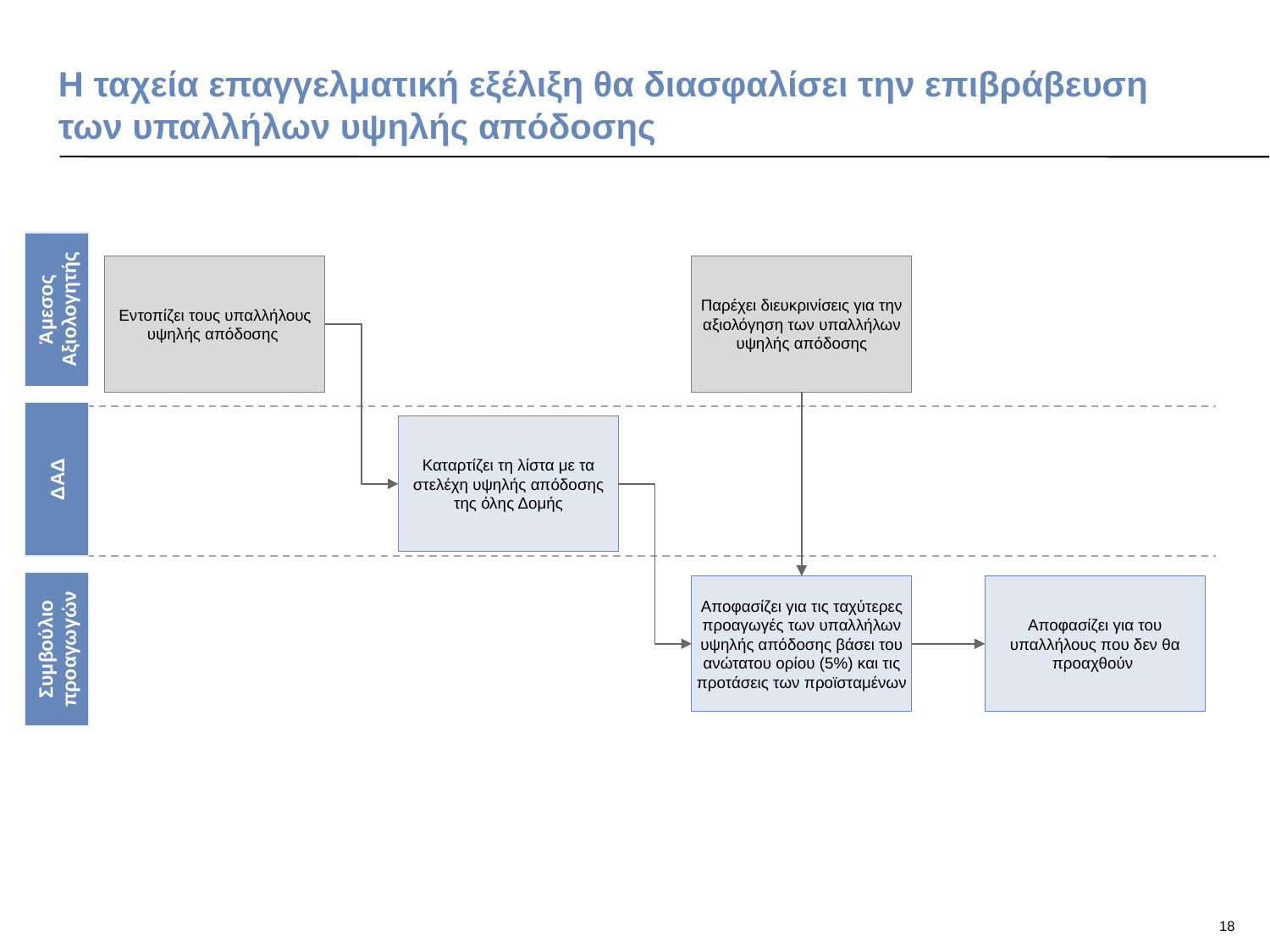

# Η ταχεία επαγγελματική εξέλιξη θα διασφαλίσει την επιβράβευση των υπαλλήλων υψηλής απόδοσης
Εντοπίζει τους υπαλλήλους υψηλής απόδοσης
Παρέχει διευκρινίσεις για την αξιολόγηση των υπαλλήλων υψηλής απόδοσης
Άμεσος Αξιολογητής
Καταρτίζει τη λίστα με τα στελέχη υψηλής απόδοσης της όλης Δομής
ΔΑΔ
Αποφασίζει για τις ταχύτερες προαγωγές των υπαλλήλων υψηλής απόδοσης βάσει του ανώτατου ορίου (5%) και τις προτάσεις των προϊσταμένων
Αποφασίζει για του υπαλλήλους που δεν θα προαχθούν
Συμβούλιο προαγωγών